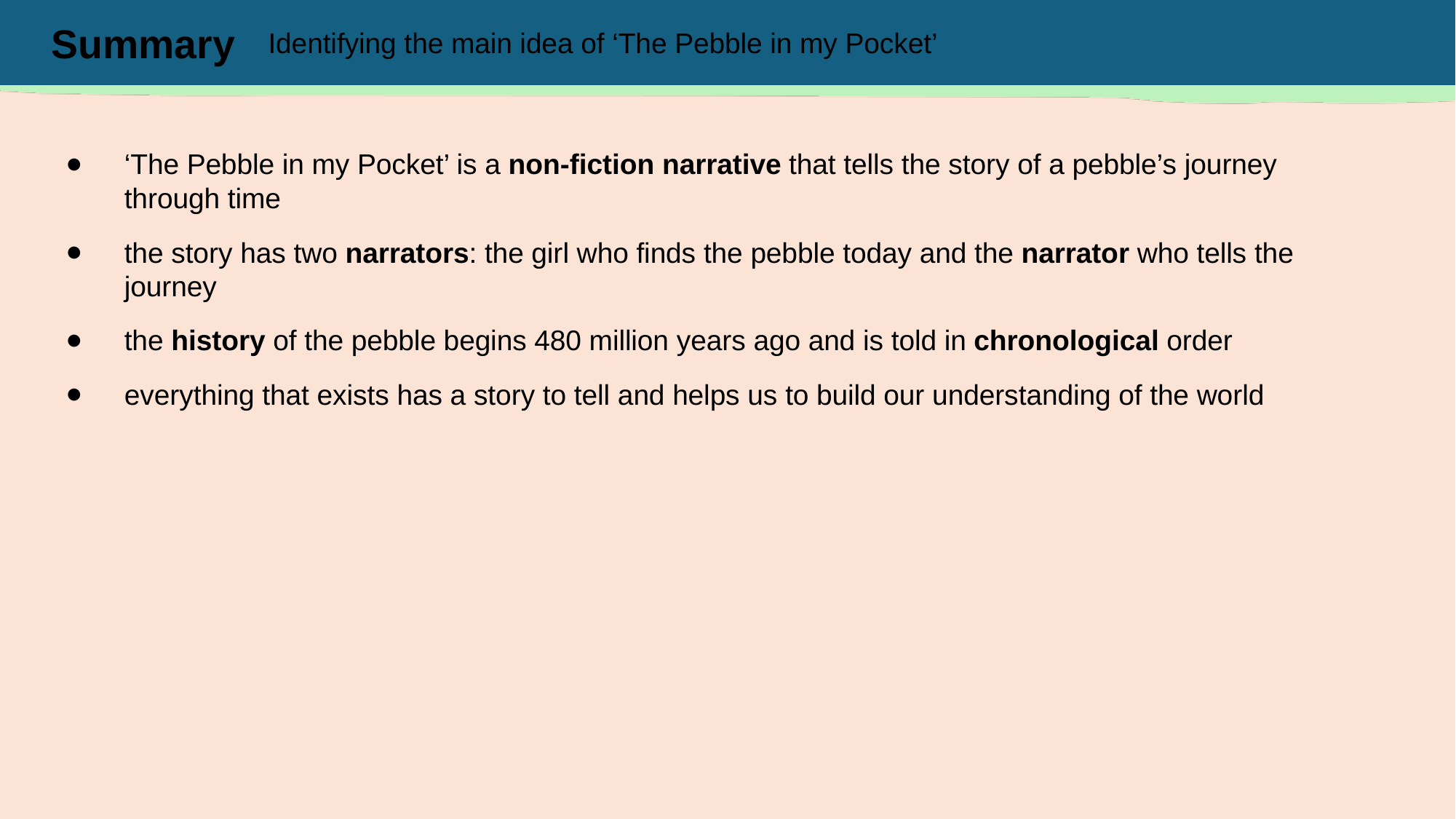

# Identifying the main idea of ‘The Pebble in my Pocket’
‘The Pebble in my Pocket’ is a non-fiction narrative that tells the story of a pebble’s journey through time
the story has two narrators: the girl who finds the pebble today and the narrator who tells the journey
the history of the pebble begins 480 million years ago and is told in chronological order
everything that exists has a story to tell and helps us to build our understanding of the world